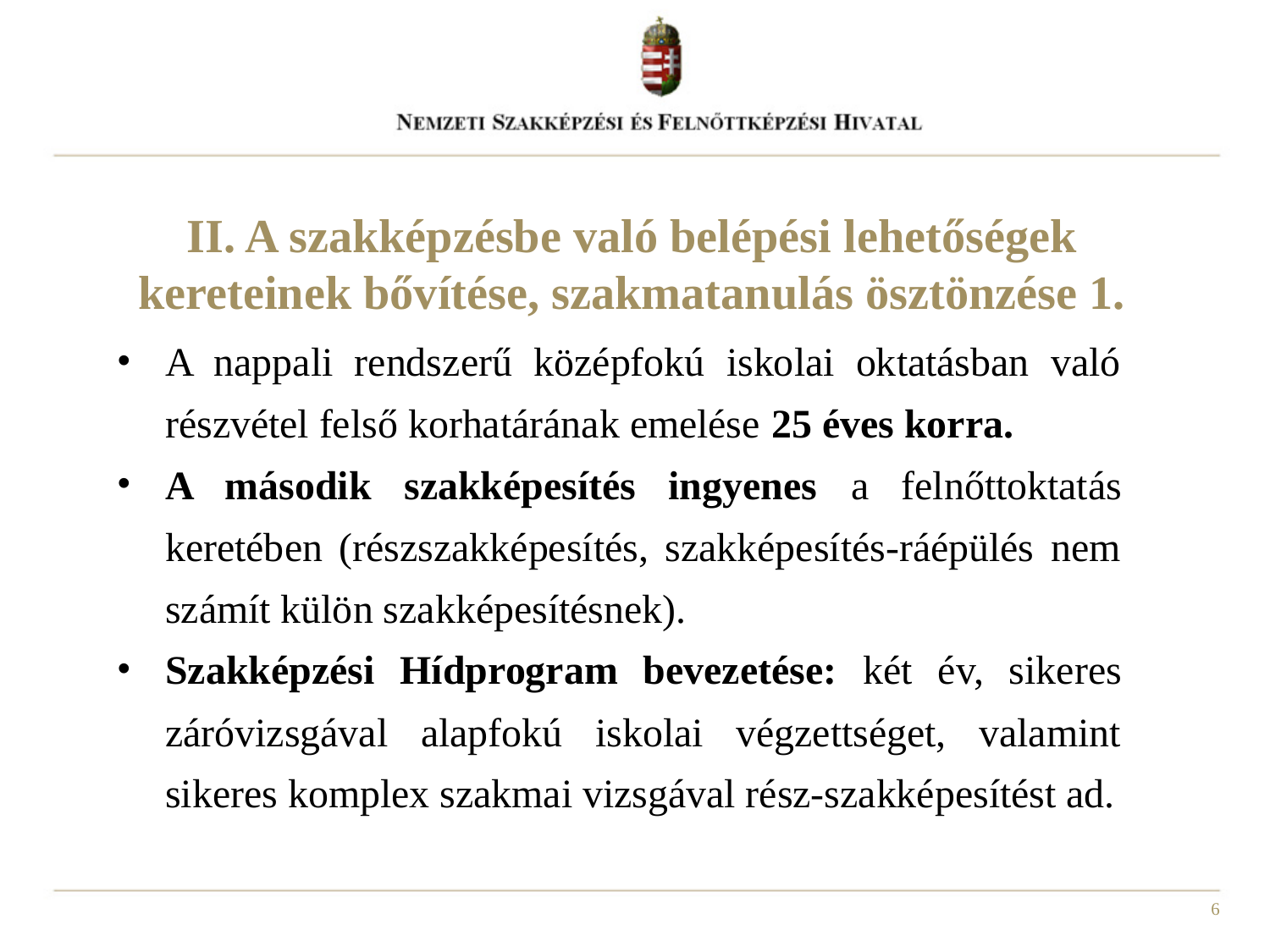

# II. A szakképzésbe való belépési lehetőségek kereteinek bővítése, szakmatanulás ösztönzése 1.
A nappali rendszerű középfokú iskolai oktatásban való részvétel felső korhatárának emelése 25 éves korra.
A második szakképesítés ingyenes a felnőttoktatás keretében (részszakképesítés, szakképesítés-ráépülés nem számít külön szakképesítésnek).
Szakképzési Hídprogram bevezetése: két év, sikeres záróvizsgával alapfokú iskolai végzettséget, valamint sikeres komplex szakmai vizsgával rész-szakképesítést ad.